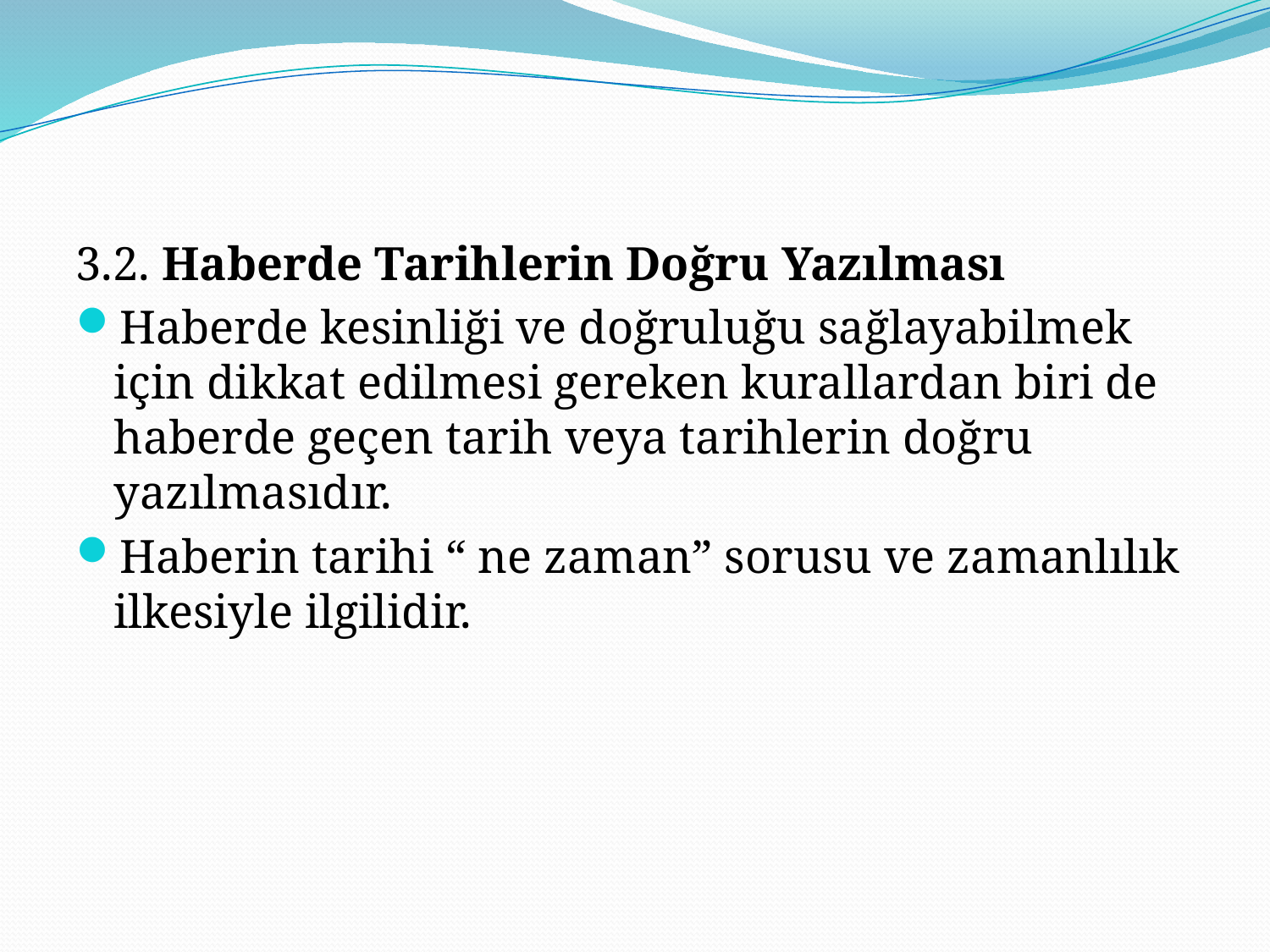

3.2. Haberde Tarihlerin Doğru Yazılması
Haberde kesinliği ve doğruluğu sağlayabilmek için dikkat edilmesi gereken kurallardan biri de haberde geçen tarih veya tarihlerin doğru yazılmasıdır.
Haberin tarihi “ ne zaman” sorusu ve zamanlılık ilkesiyle ilgilidir.